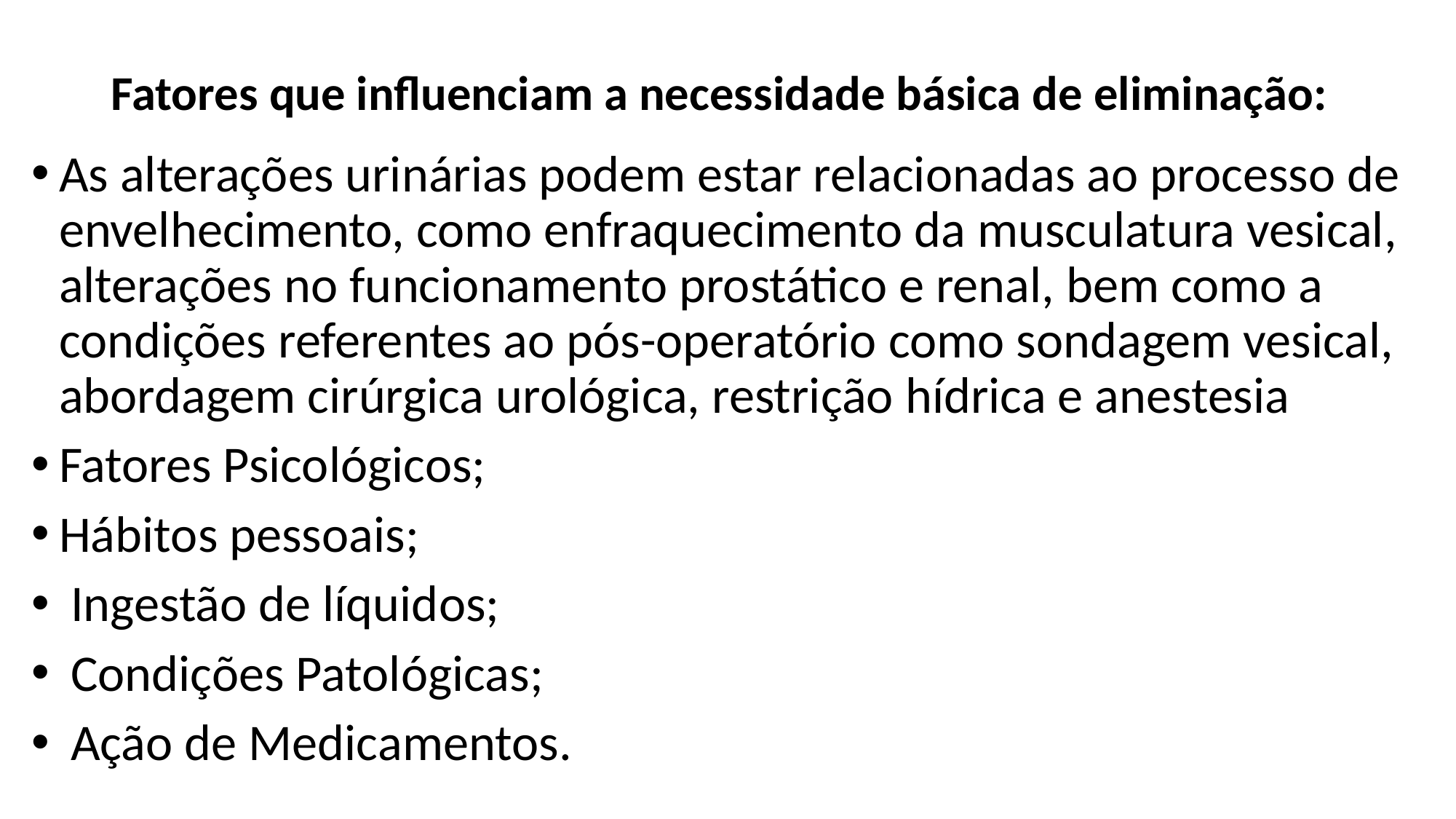

# Fatores que influenciam a necessidade básica de eliminação:
As alterações urinárias podem estar relacionadas ao processo de envelhecimento, como enfraquecimento da musculatura vesical, alterações no funcionamento prostático e renal, bem como a condições referentes ao pós-operatório como sondagem vesical, abordagem cirúrgica urológica, restrição hídrica e anestesia
Fatores Psicológicos;
Hábitos pessoais;
 Ingestão de líquidos;
 Condições Patológicas;
 Ação de Medicamentos.